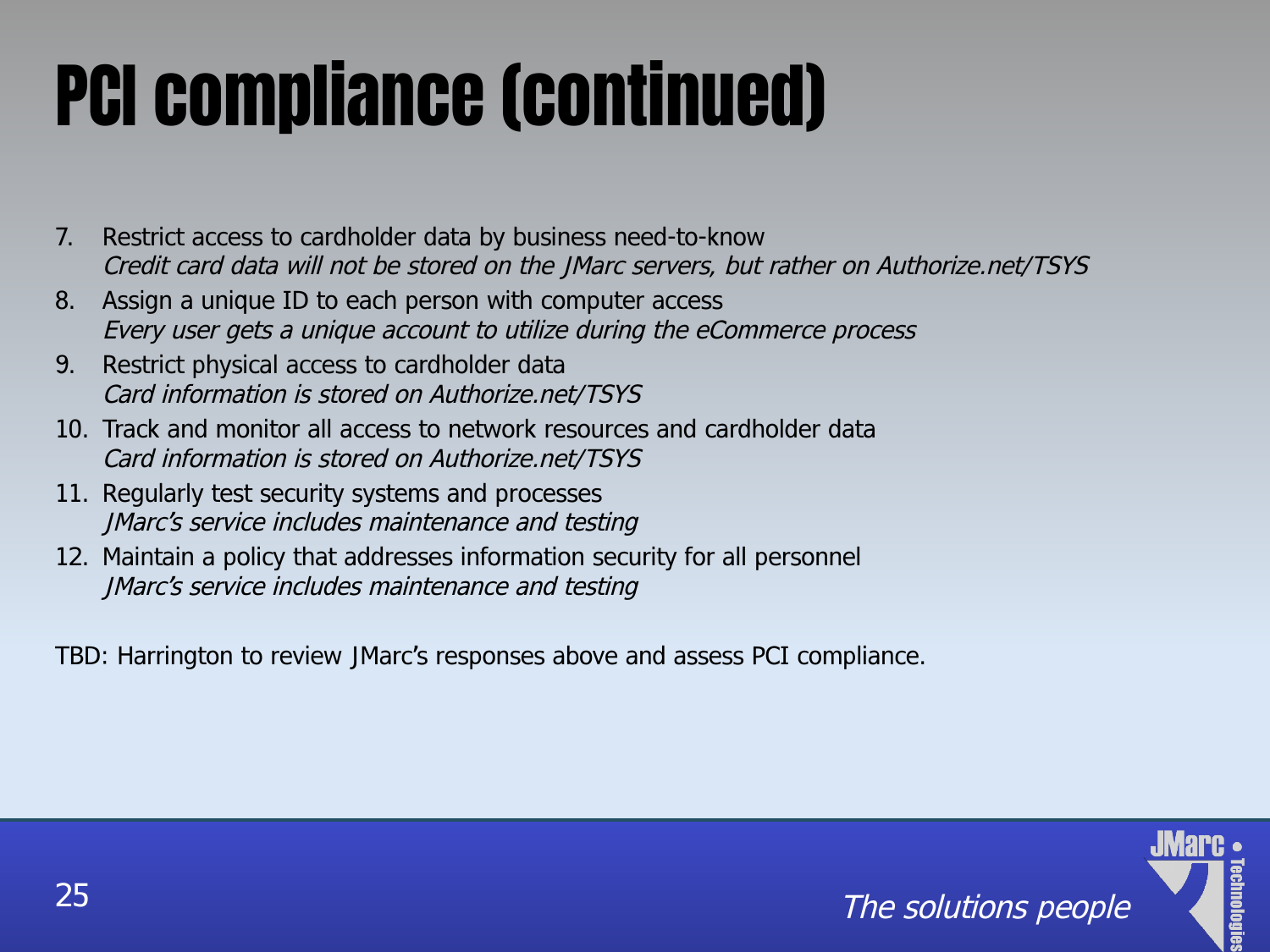

# PCI compliance (continued)

Restrict access to cardholder data by business need-to-know
Credit card data will not be stored on the JMarc servers, but rather on Authorize.net/TSYS
Assign a unique ID to each person with computer access
Every user gets a unique account to utilize during the eCommerce process
Restrict physical access to cardholder data
Card information is stored on Authorize.net/TSYS
Track and monitor all access to network resources and cardholder data
Card information is stored on Authorize.net/TSYS
Regularly test security systems and processes
JMarc’s service includes maintenance and testing
Maintain a policy that addresses information security for all personnel
JMarc’s service includes maintenance and testing

TBD: Harrington to review JMarc’s responses above and assess PCI compliance.
25